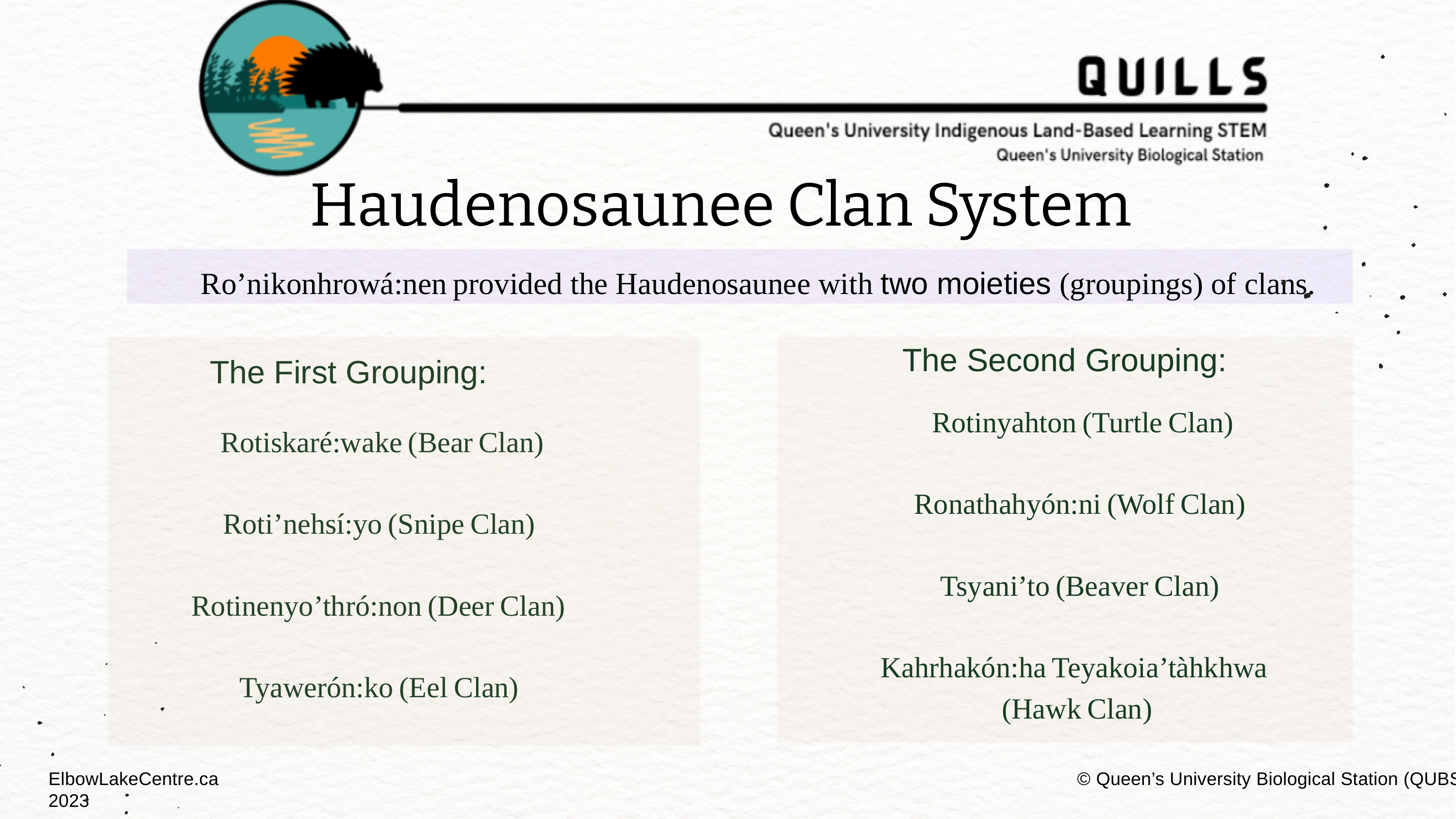

Haudenosaunee Clan System

 Ro’nikonhrowá:nen provided the Haudenosaunee with two moieties (groupings) of clans.
The Second Grouping:

The First Grouping:
  Rotinyahton (Turtle Clan)

 Ronathahyón:ni (Wolf Clan)

 Tsyani’to (Beaver Clan)

Kahrhakón:ha Teyakoia’tàhkhwa
(Hawk Clan)

 Rotiskaré:wake (Bear Clan)

Roti’nehsí:yo (Snipe Clan)

 Rotinenyo’thró:non (Deer Clan)

Tyawerón:ko (Eel Clan)

ElbowLakeCentre.ca		  				                                                                                     © Queen’s University Biological Station (QUBS), 2023